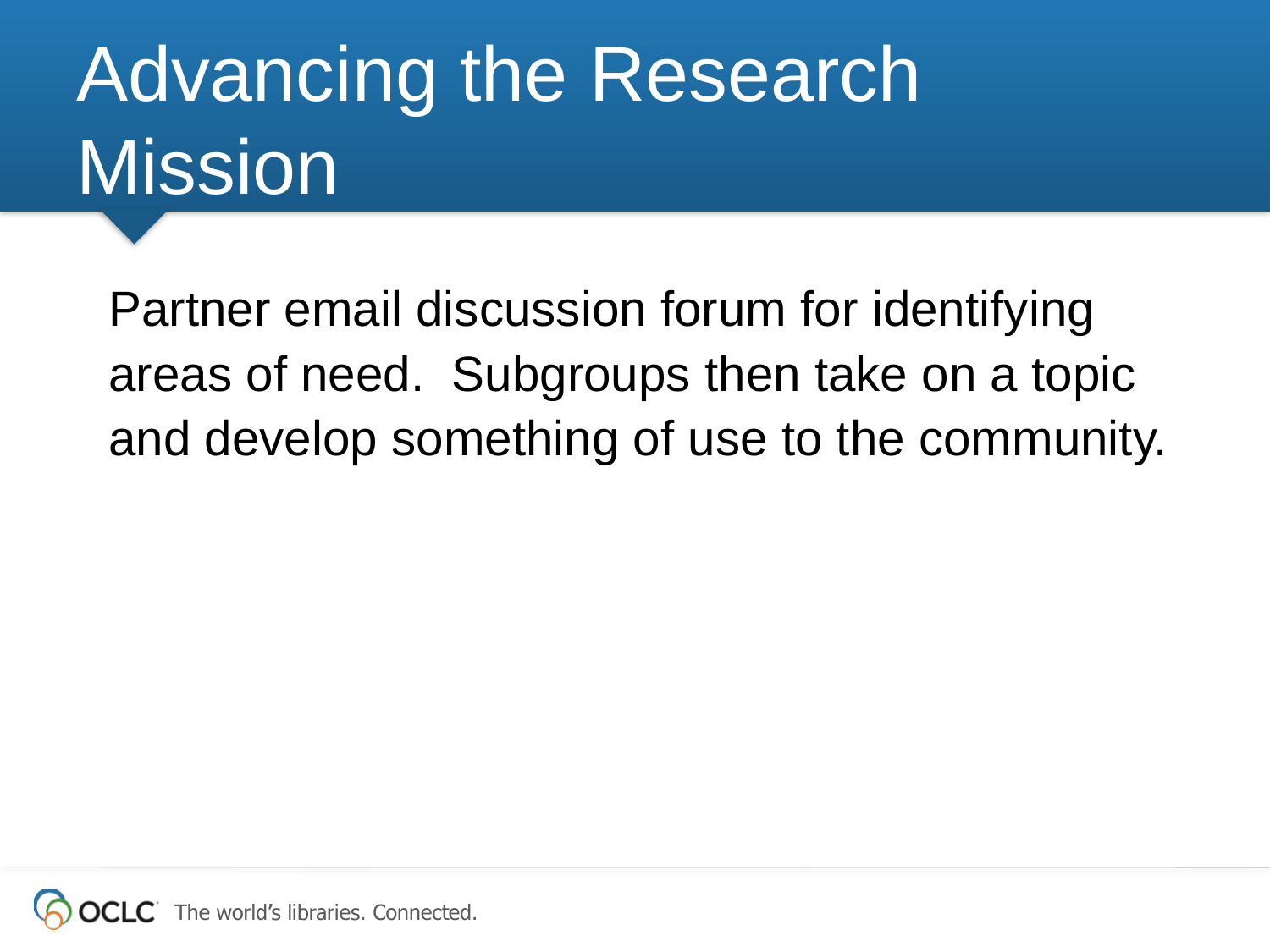

# Advancing the Research Mission
	Partner email discussion forum for identifying areas of need.  Subgroups then take on a topic and develop something of use to the community.